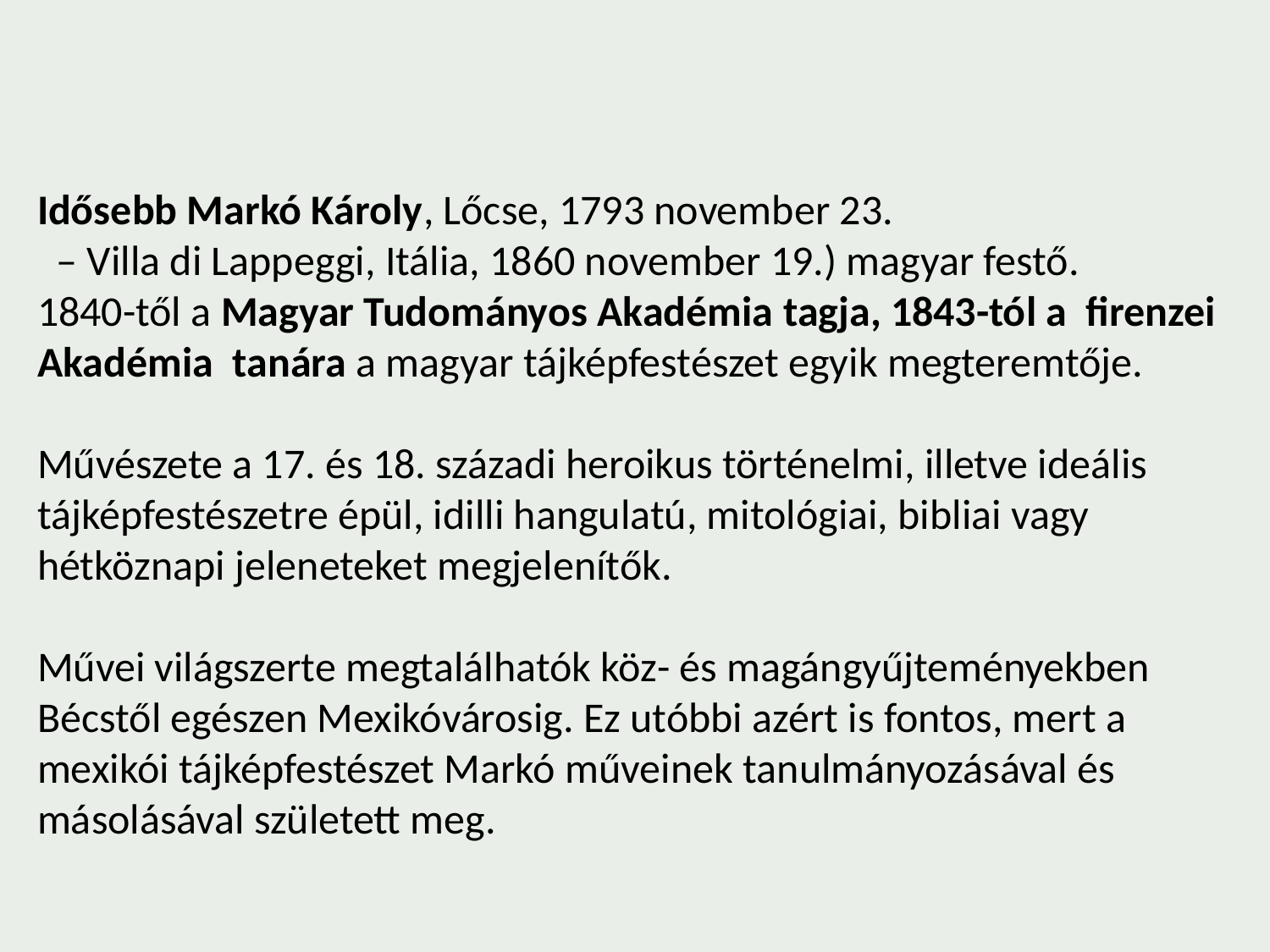

Idősebb Markó Károly, Lőcse, 1793 november 23.
  – Villa di Lappeggi, Itália, 1860 november 19.) magyar festő.
1840-től a Magyar Tudományos Akadémia tagja, 1843-tól a  firenzei Akadémia  tanára a magyar tájképfestészet egyik megteremtője.

Művészete a 17. és 18. századi heroikus történelmi, illetve ideális tájképfestészetre épül, idilli hangulatú, mitológiai, bibliai vagy hétköznapi jeleneteket megjelenítők.

Művei világszerte megtalálhatók köz- és magángyűjteményekben Bécstől egészen Mexikóvárosig. Ez utóbbi azért is fontos, mert a mexikói tájképfestészet Markó műveinek tanulmányozásával és másolásával született meg.